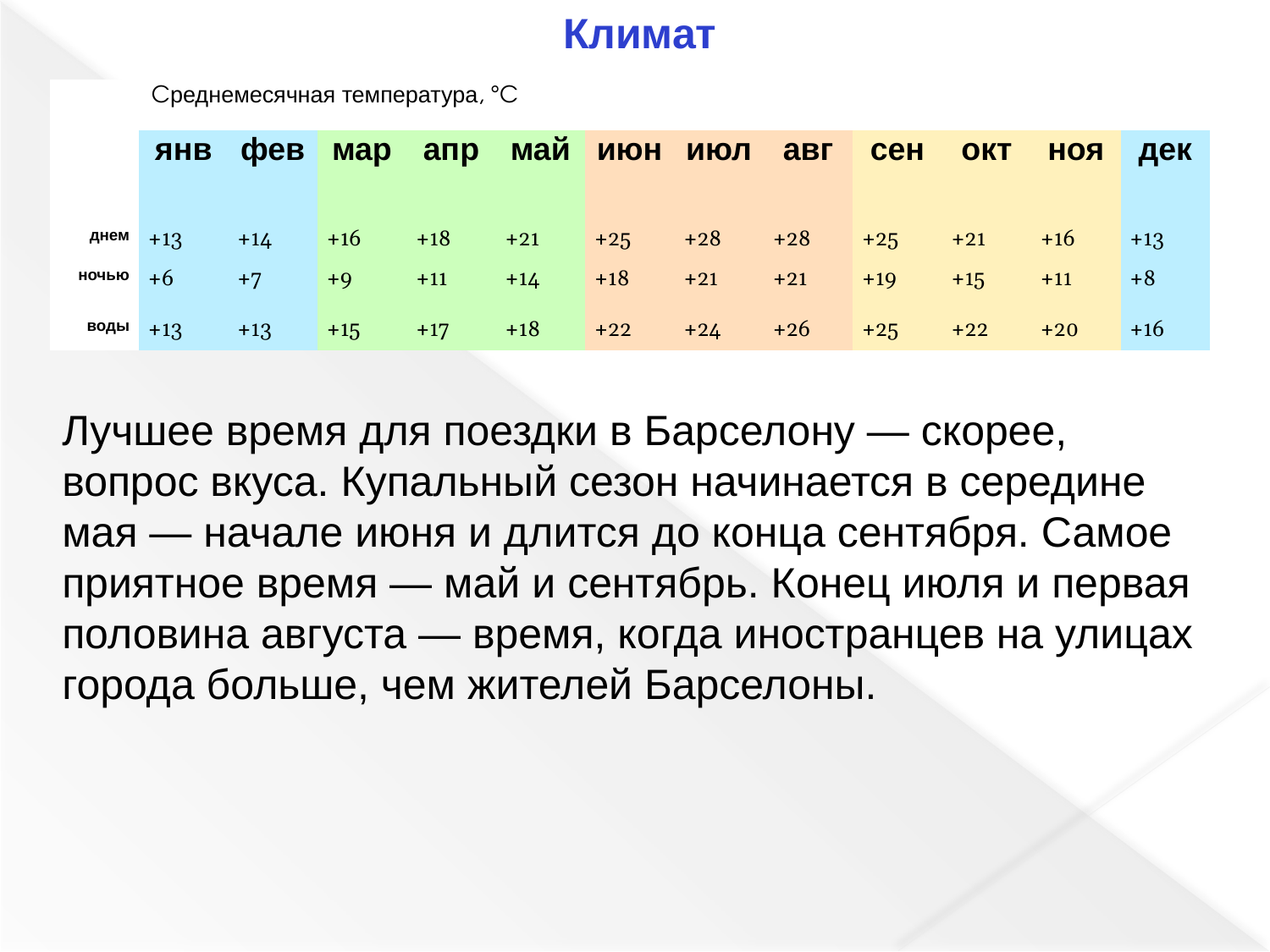

Климат
|  | Cреднемесячная температура, °C |  |  |  |  |  |  |  |  |  |  |  |
| --- | --- | --- | --- | --- | --- | --- | --- | --- | --- | --- | --- | --- |
|  | янв | фев | мар | апр | май | июн | июл | авг | сен | окт | ноя | дек |
| днем | +13 | +14 | +16 | +18 | +21 | +25 | +28 | +28 | +25 | +21 | +16 | +13 |
| ночью | +6 | +7 | +9 | +11 | +14 | +18 | +21 | +21 | +19 | +15 | +11 | +8 |
| воды | +13 | +13 | +15 | +17 | +18 | +22 | +24 | +26 | +25 | +22 | +20 | +16 |
Лучшее время для поездки в Барселону — скорее, вопрос вкуса. Купальный сезон начинается в середине мая — начале июня и длится до конца сентября. Самое приятное время — май и сентябрь. Конец июля и первая половина августа — время, когда иностранцев на улицах города больше, чем жителей Барселоны.